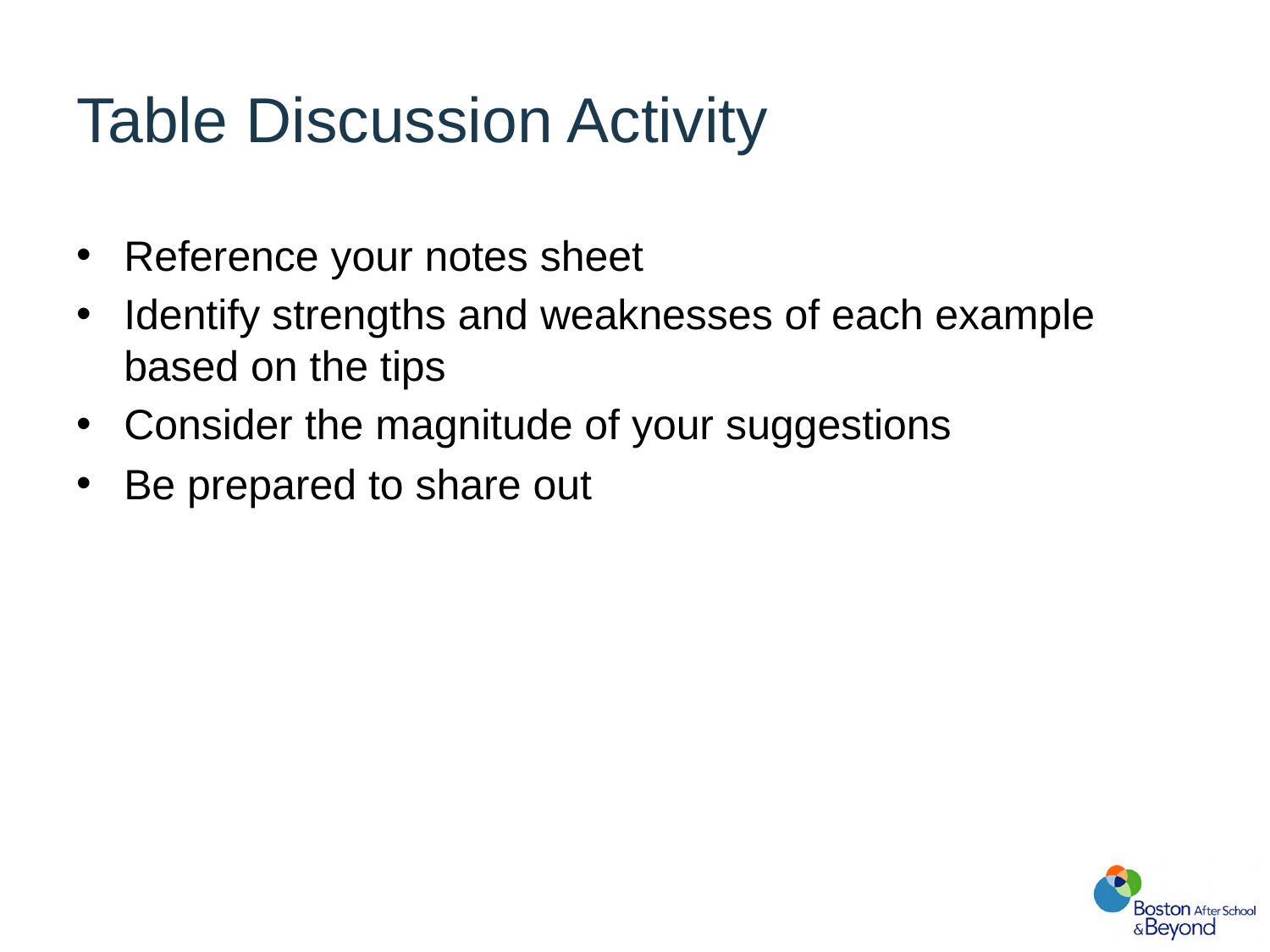

# Table Discussion Activity
Reference your notes sheet
Identify strengths and weaknesses of each example based on the tips
Consider the magnitude of your suggestions
Be prepared to share out